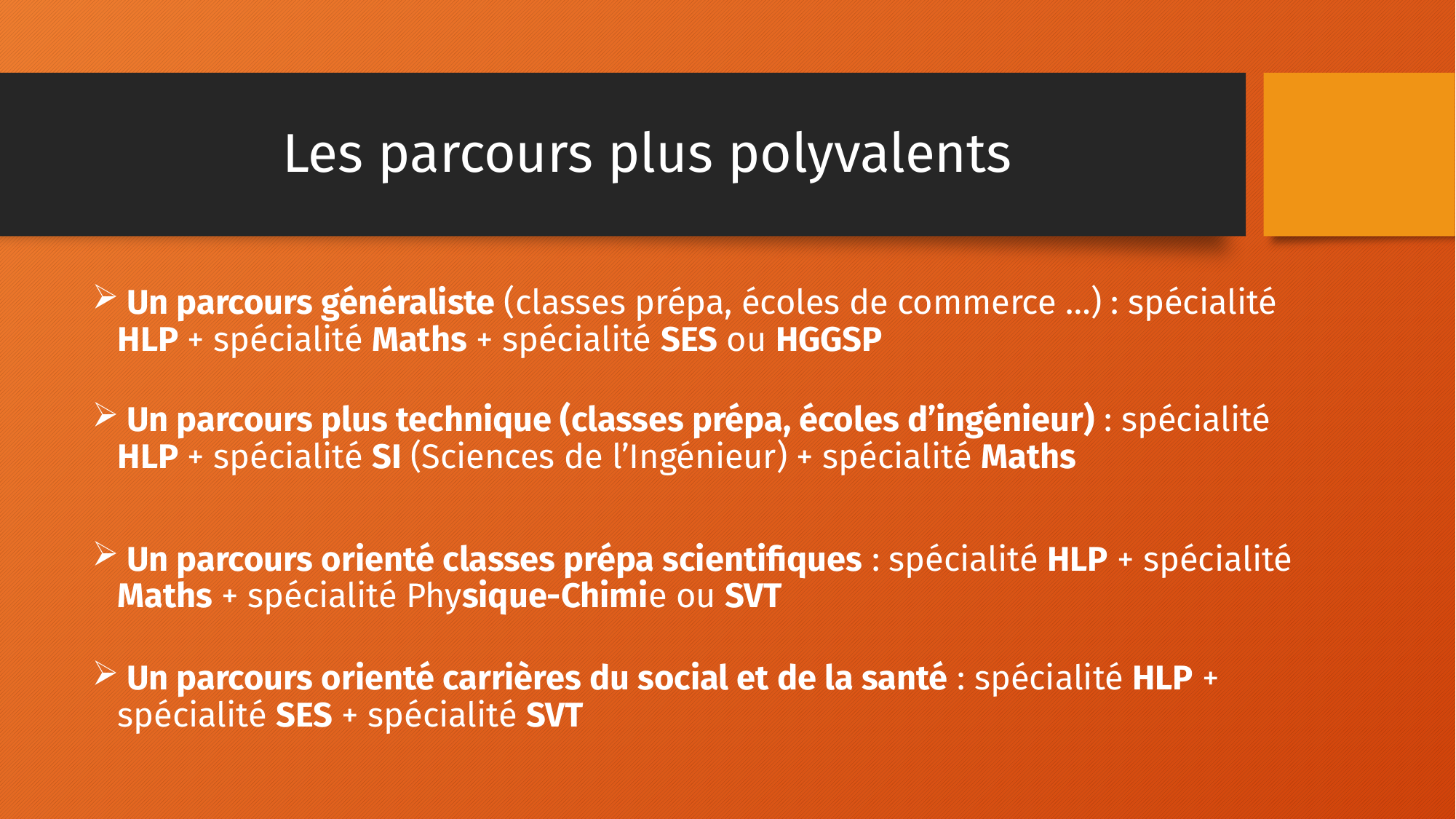

# Les parcours plus polyvalents
 Un parcours généraliste (classes prépa, écoles de commerce …) : spécialité HLP + spécialité Maths + spécialité SES ou HGGSP

 Un parcours plus technique (classes prépa, écoles d’ingénieur) : spécialité HLP + spécialité SI (Sciences de l’Ingénieur) + spécialité Maths

 Un parcours orienté classes prépa scientifiques : spécialité HLP + spécialité Maths + spécialité Physique-Chimie ou SVT

 Un parcours orienté carrières du social et de la santé : spécialité HLP + spécialité SES + spécialité SVT